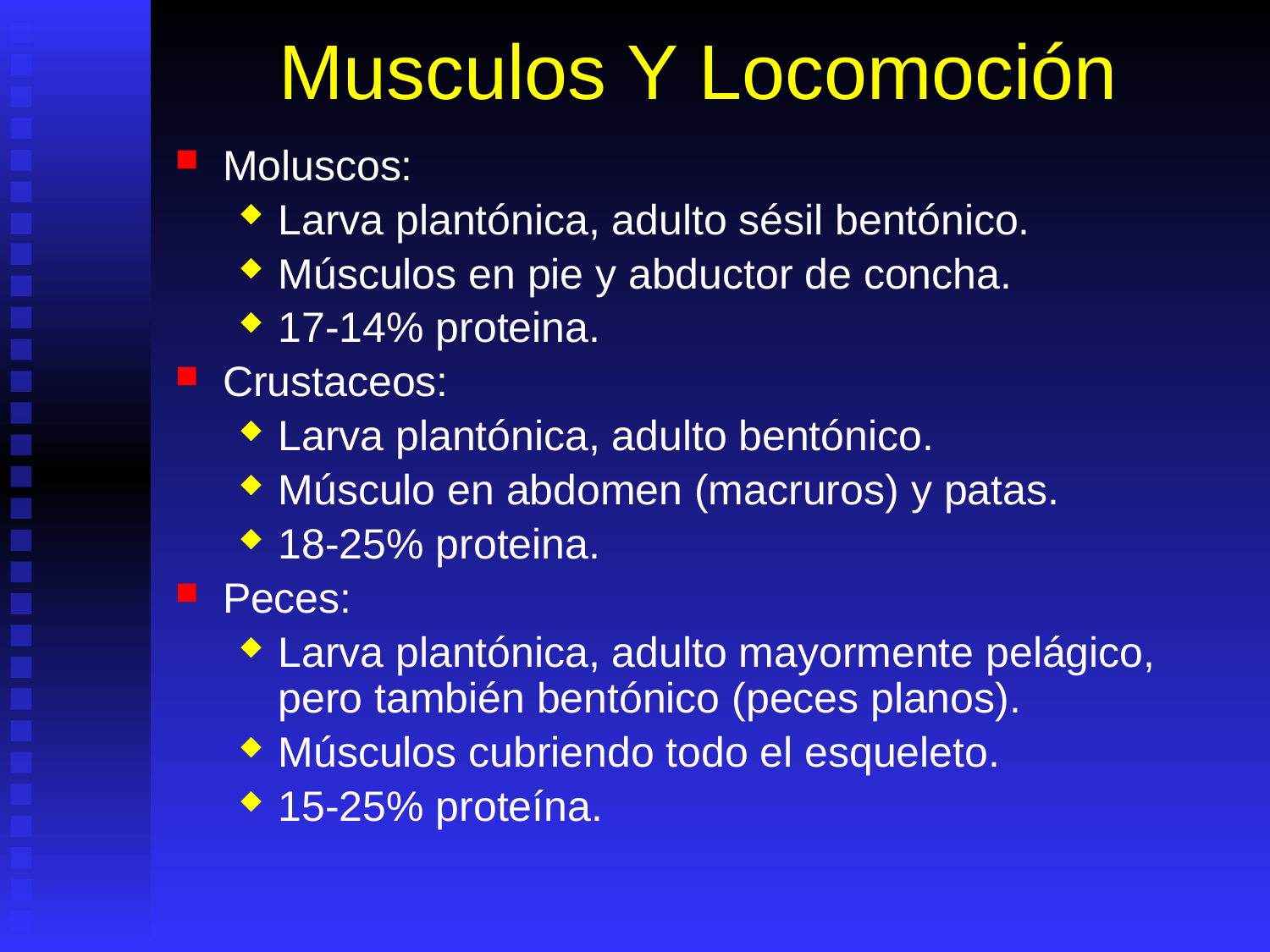

# Musculos Y Locomoción
Moluscos:
Larva plantónica, adulto sésil bentónico.
Músculos en pie y abductor de concha.
17-14% proteina.
Crustaceos:
Larva plantónica, adulto bentónico.
Músculo en abdomen (macruros) y patas.
18-25% proteina.
Peces:
Larva plantónica, adulto mayormente pelágico, pero también bentónico (peces planos).
Músculos cubriendo todo el esqueleto.
15-25% proteína.